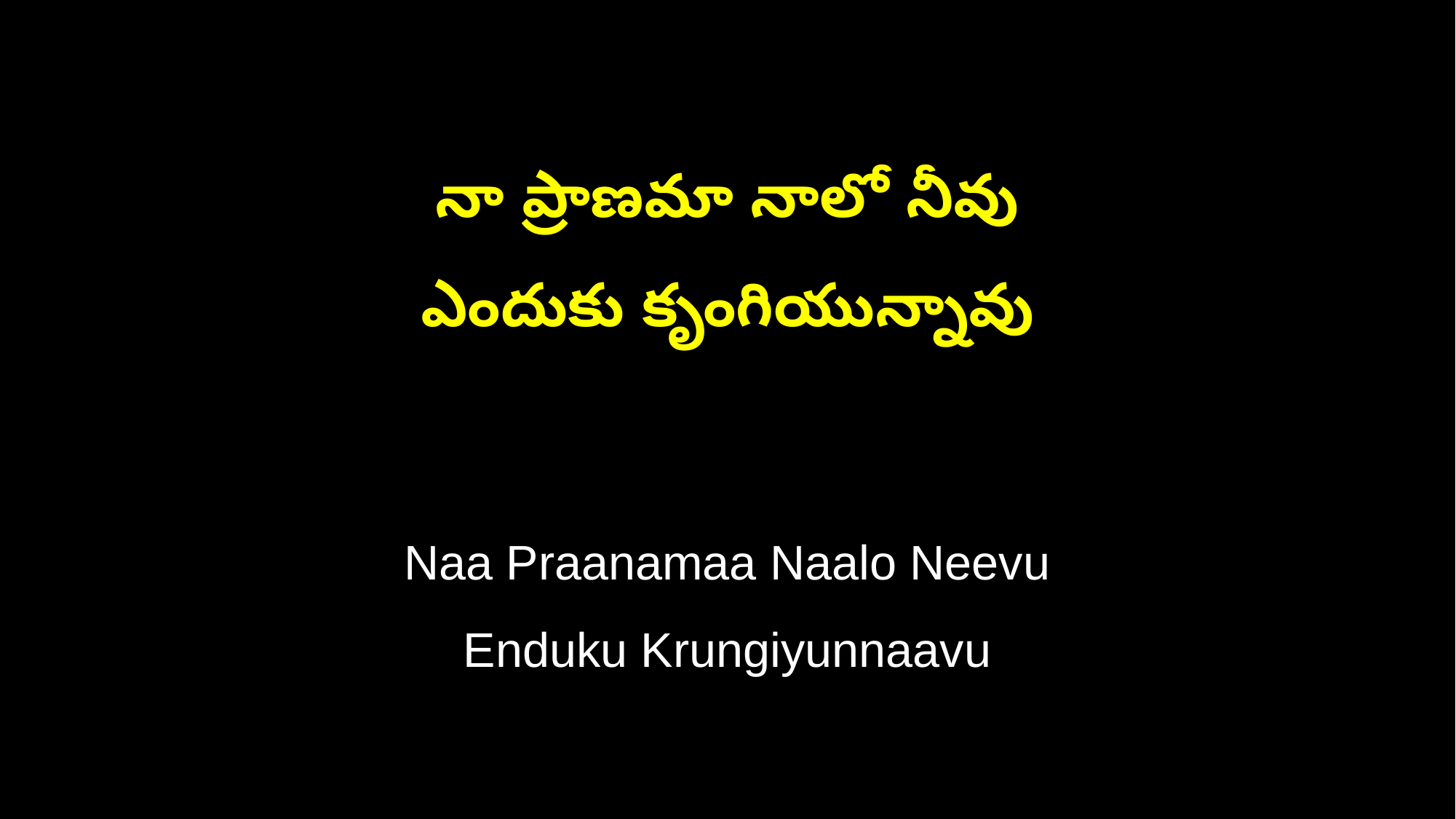

నా ప్రాణమా నాలో నీవు
ఎందుకు కృంగియున్నావు
Naa Praanamaa Naalo Neevu
Enduku Krungiyunnaavu